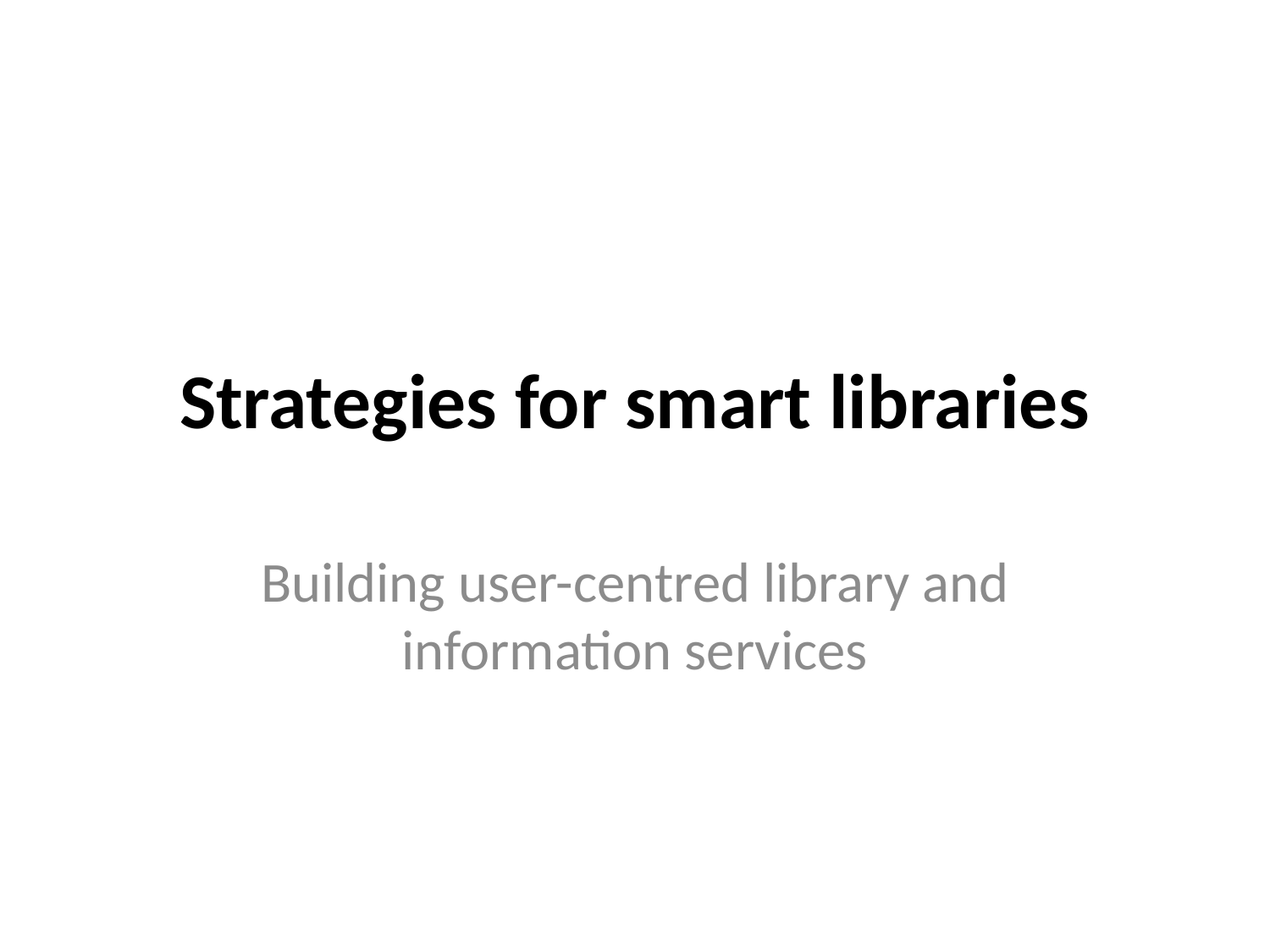

# Strategies for smart libraries
Building user-centred library and information services